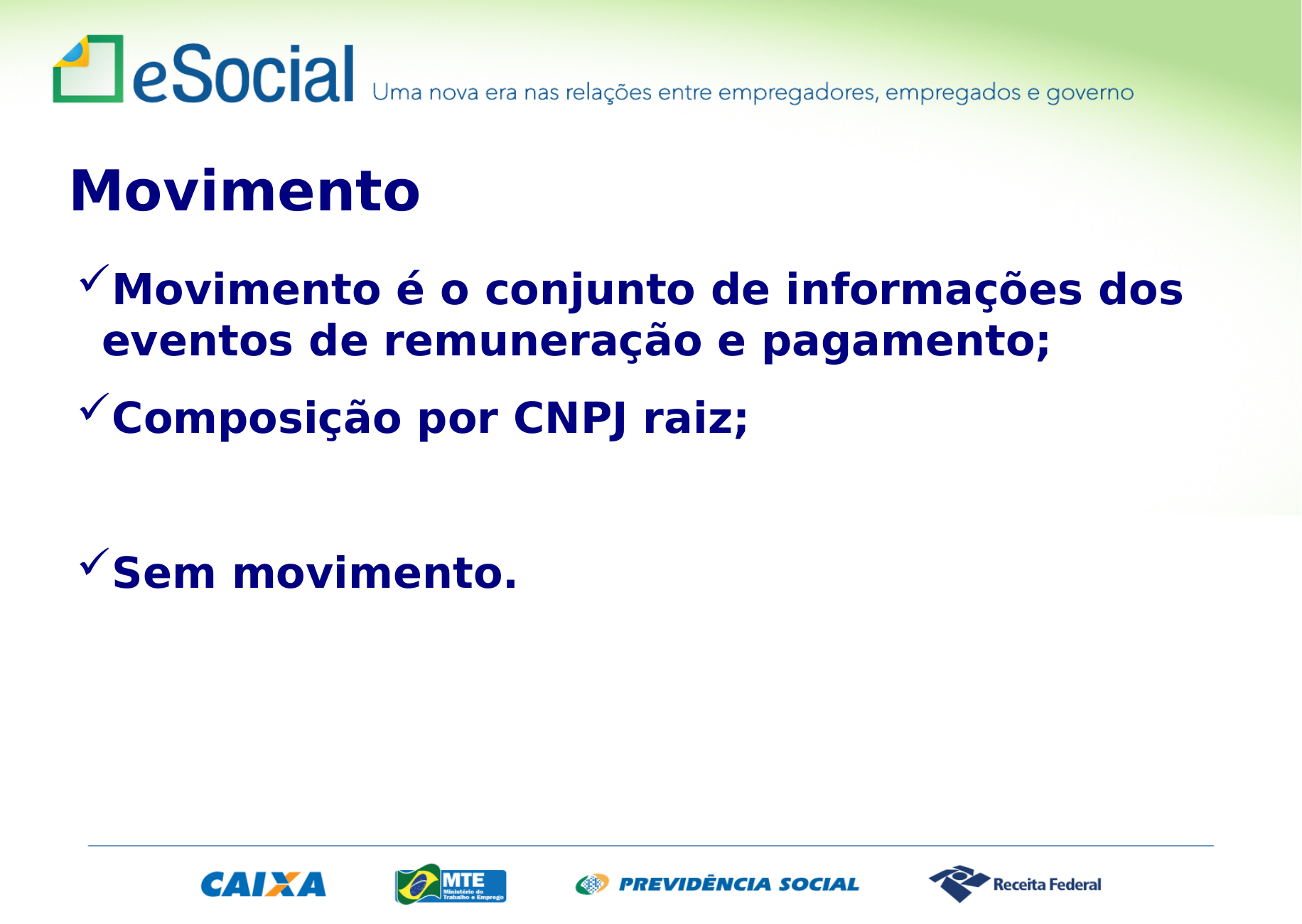

Movimento
Movimento é o conjunto de informações dos eventos de remuneração e pagamento;
Composição por CNPJ raiz;

Sem movimento.